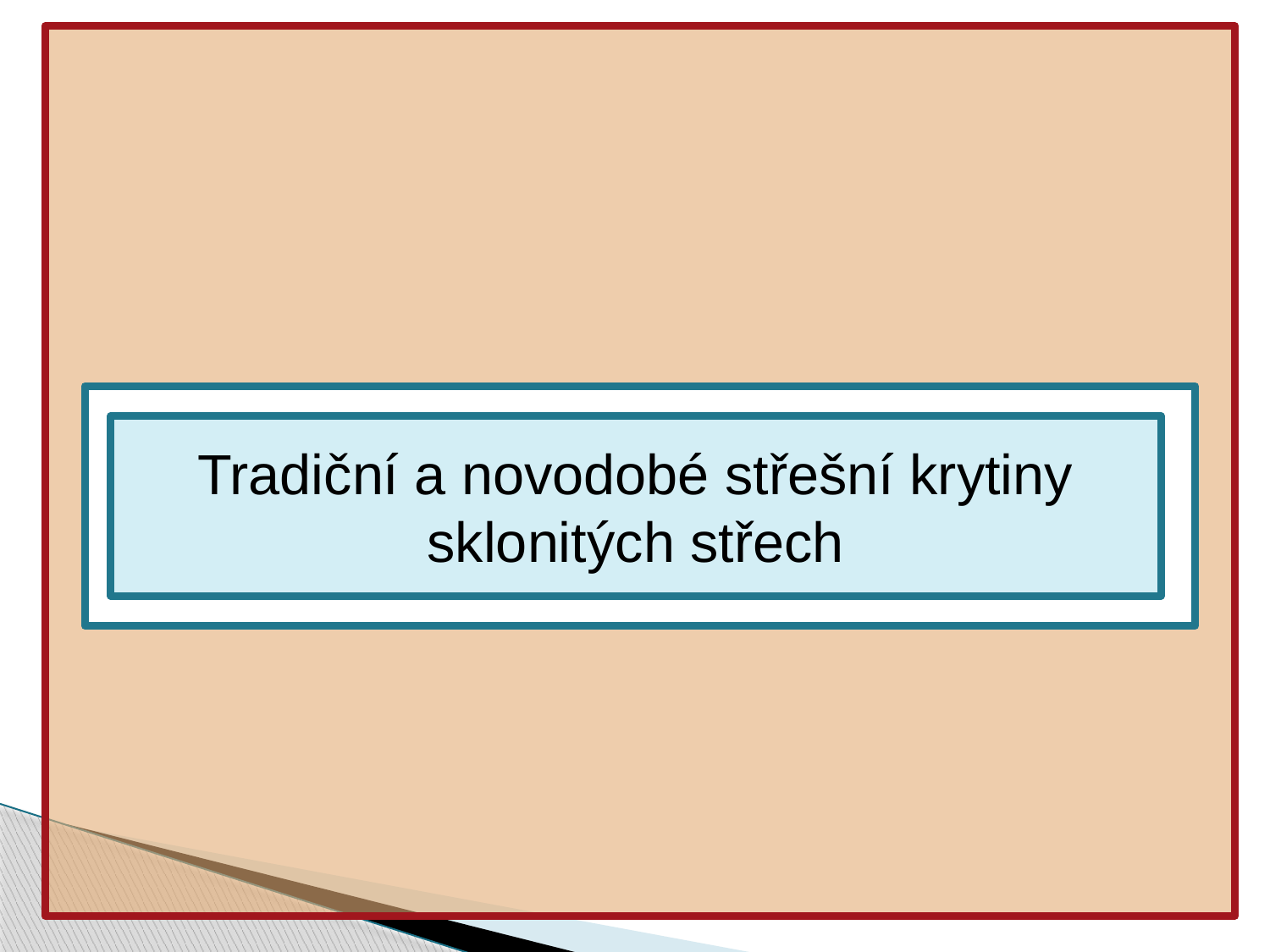

Tradiční a novodobé střešní krytiny sklonitých střech